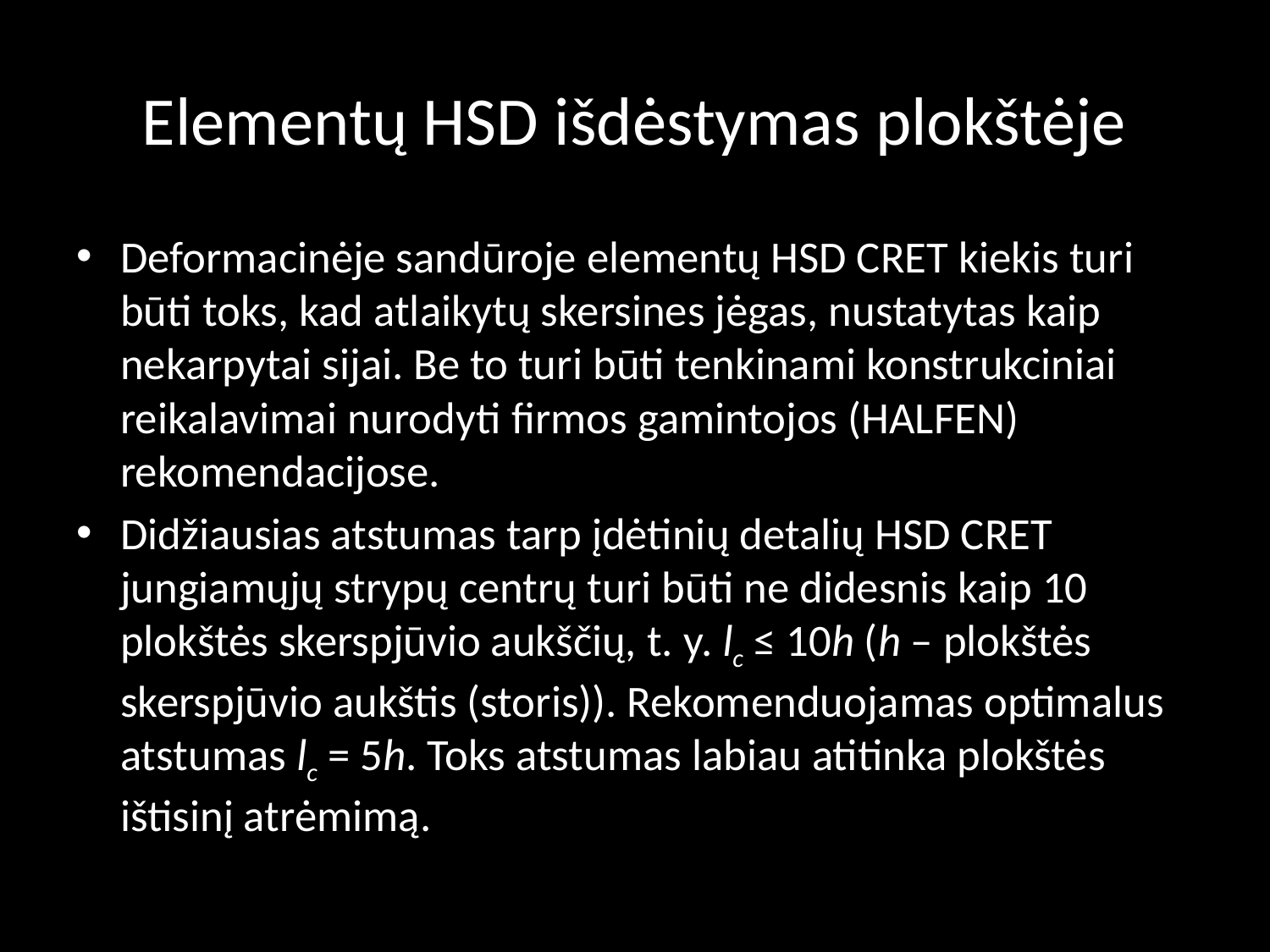

# Elementų HSD išdėstymas plokštėje
Deformacinėje sandūroje elementų HSD CRET kiekis turi būti toks, kad atlaikytų skersines jėgas, nustatytas kaip nekarpytai sijai. Be to turi būti tenkinami konstrukciniai reikalavimai nurodyti firmos gamintojos (HALFEN) rekomendacijose.
Didžiausias atstumas tarp įdėtinių detalių HSD CRET jungiamųjų strypų centrų turi būti ne didesnis kaip 10 plokštės skerspjūvio aukščių, t. y. lc ≤ 10h (h – plokštės skerspjūvio aukštis (storis)). Rekomenduojamas optimalus atstumas lc = 5h. Toks atstumas labiau atitinka plokštės ištisinį atrėmimą.